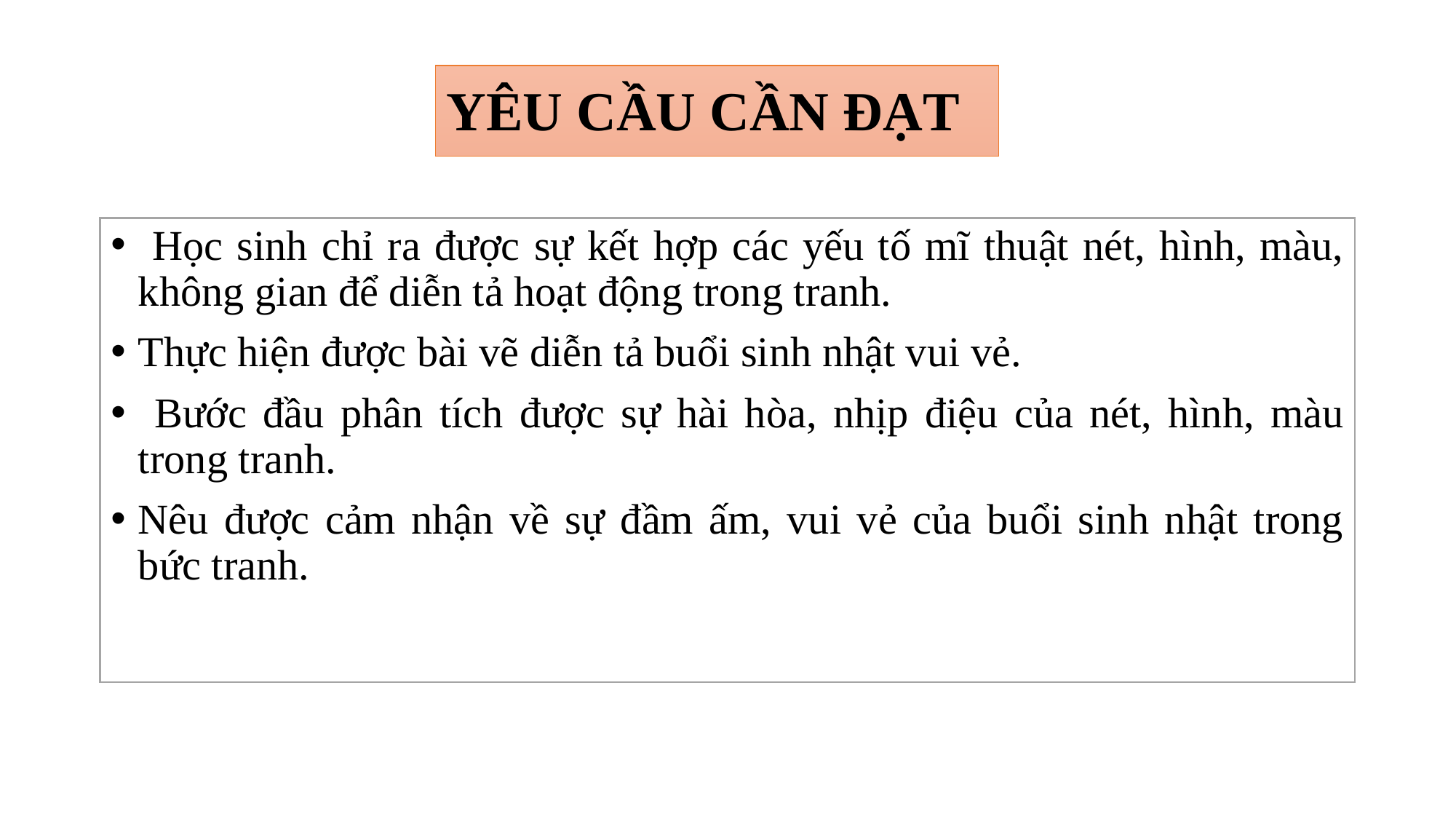

# YÊU CẦU CẦN ĐẠT
 Học sinh chỉ ra được sự kết hợp các yếu tố mĩ thuật nét, hình, màu, không gian để diễn tả hoạt động trong tranh.
Thực hiện được bài vẽ diễn tả buổi sinh nhật vui vẻ.
 Bước đầu phân tích được sự hài hòa, nhịp điệu của nét, hình, màu trong tranh.
Nêu được cảm nhận về sự đầm ấm, vui vẻ của buổi sinh nhật trong bức tranh.